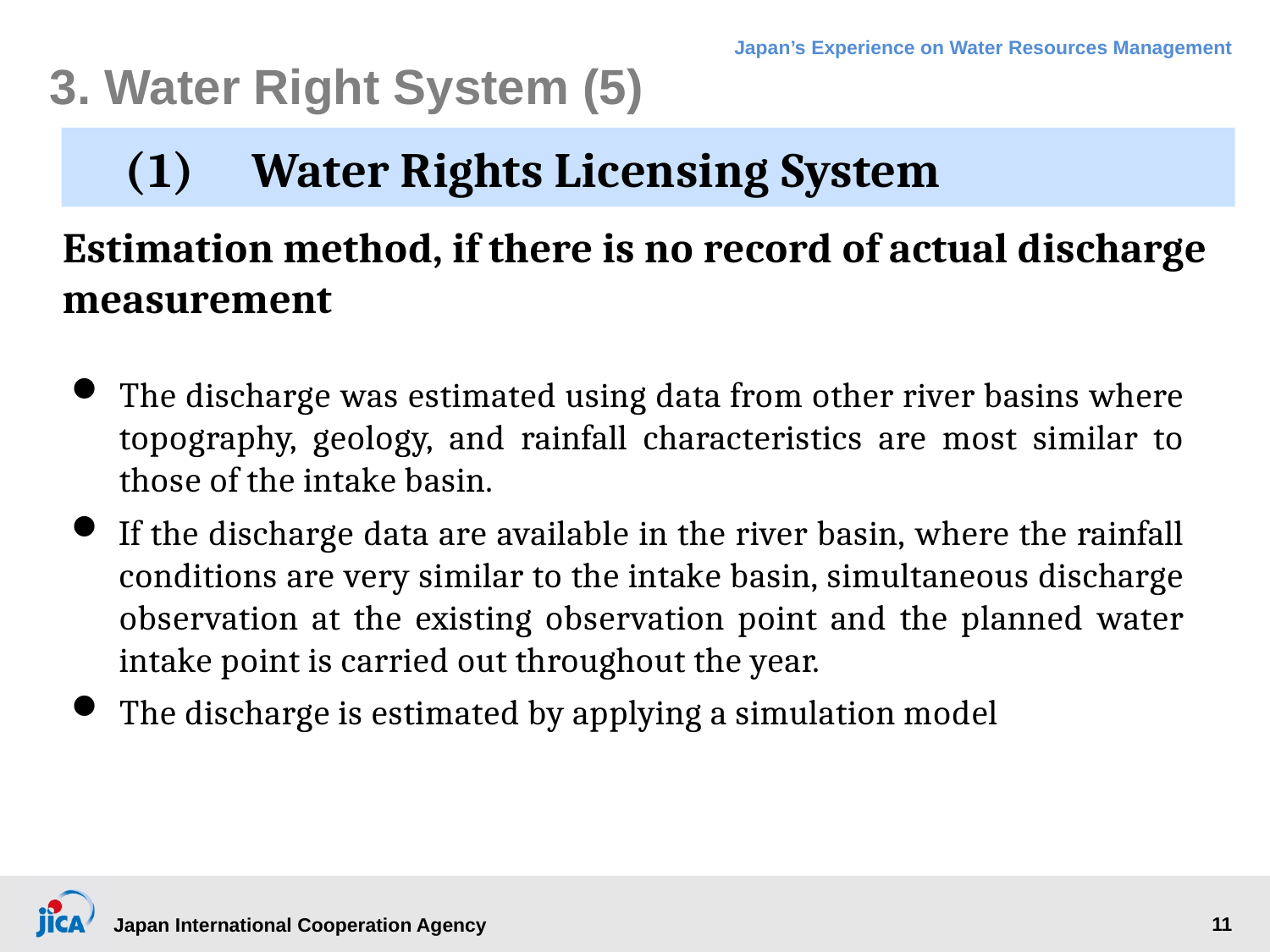

# 3. Water Right System (5)
(1)	Water Rights Licensing System
Estimation method, if there is no record of actual discharge measurement
The discharge was estimated using data from other river basins where topography, geology, and rainfall characteristics are most similar to those of the intake basin.
If the discharge data are available in the river basin, where the rainfall conditions are very similar to the intake basin, simultaneous discharge observation at the existing observation point and the planned water intake point is carried out throughout the year.
The discharge is estimated by applying a simulation model